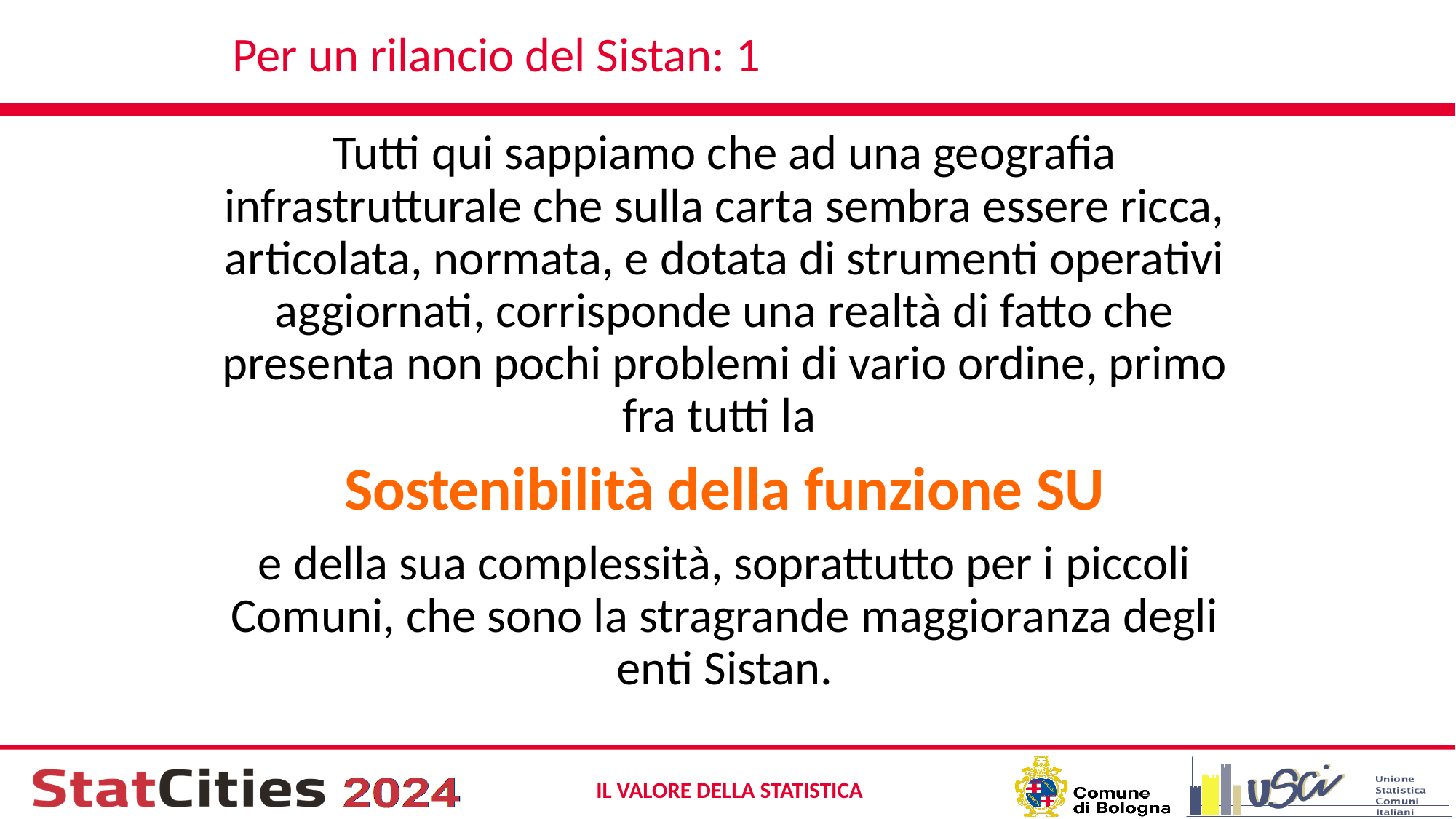

# Per un rilancio del Sistan: 1
Tutti qui sappiamo che ad una geografia infrastrutturale che sulla carta sembra essere ricca, articolata, normata, e dotata di strumenti operativi aggiornati, corrisponde una realtà di fatto che presenta non pochi problemi di vario ordine, primo fra tutti la
Sostenibilità della funzione SU
e della sua complessità, soprattutto per i piccoli Comuni, che sono la stragrande maggioranza degli enti Sistan.